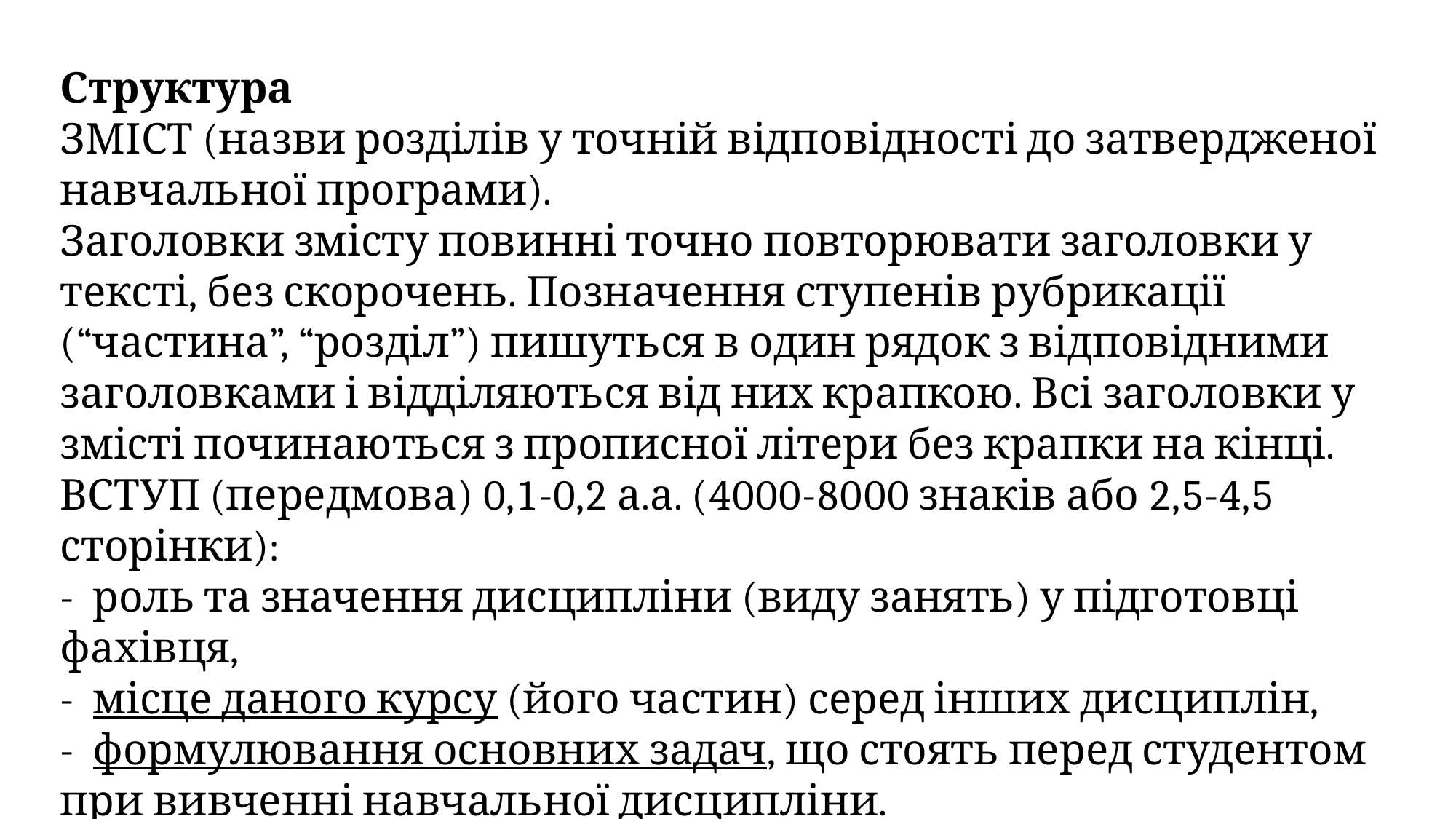

Структура
ЗМІСТ (назви розділів у точній відповідності до затвердженої навчальної програми).
Заголовки змісту повинні точно повторювати заголовки у тексті, без скорочень. Позначення ступенів рубрикації (“частина”, “розділ”) пишуться в один рядок з відповідними заголовками і відділяються від них крапкою. Всі заголовки у змісті починаються з прописної літери без крапки на кінці.
ВСТУП (передмова) 0,1-0,2 а.а. (4000-8000 знаків або 2,5-4,5 сторінки):
-  роль та значення дисципліни (виду занять) у підготовці фахівця,
-  місце даного курсу (його частин) серед інших дисциплін,
-  формулювання основних задач, що стоять перед студентом при вивченні навчальної дисципліни.